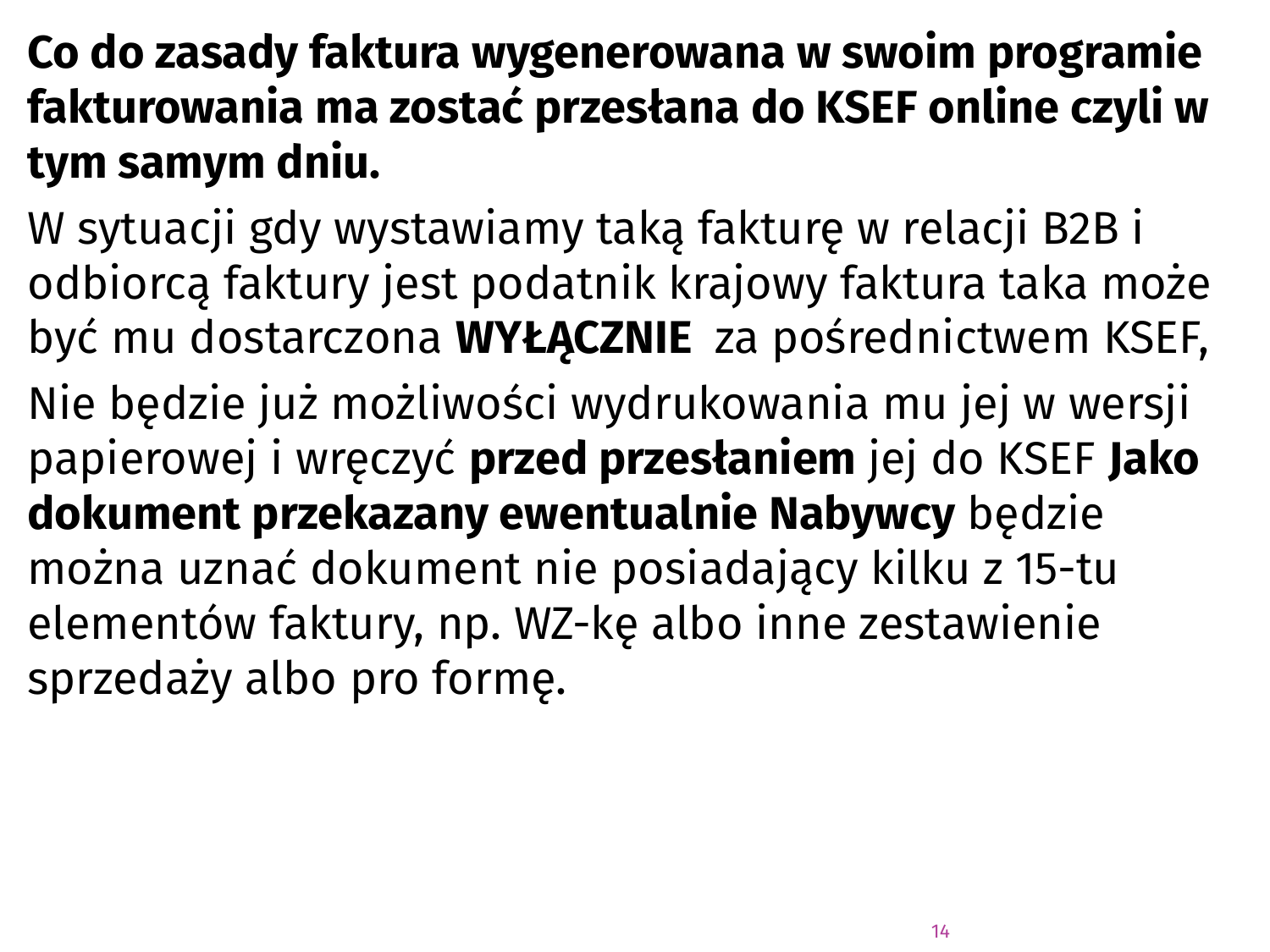

Co do zasady faktura wygenerowana w swoim programie fakturowania ma zostać przesłana do KSEF online czyli w tym samym dniu.
W sytuacji gdy wystawiamy taką fakturę w relacji B2B i odbiorcą faktury jest podatnik krajowy faktura taka może być mu dostarczona WYŁĄCZNIE  za pośrednictwem KSEF,
Nie będzie już możliwości wydrukowania mu jej w wersji papierowej i wręczyć przed przesłaniem jej do KSEF Jako dokument przekazany ewentualnie Nabywcy będzie można uznać dokument nie posiadający kilku z 15-tu elementów faktury, np. WZ-kę albo inne zestawienie sprzedaży albo pro formę.

#
14